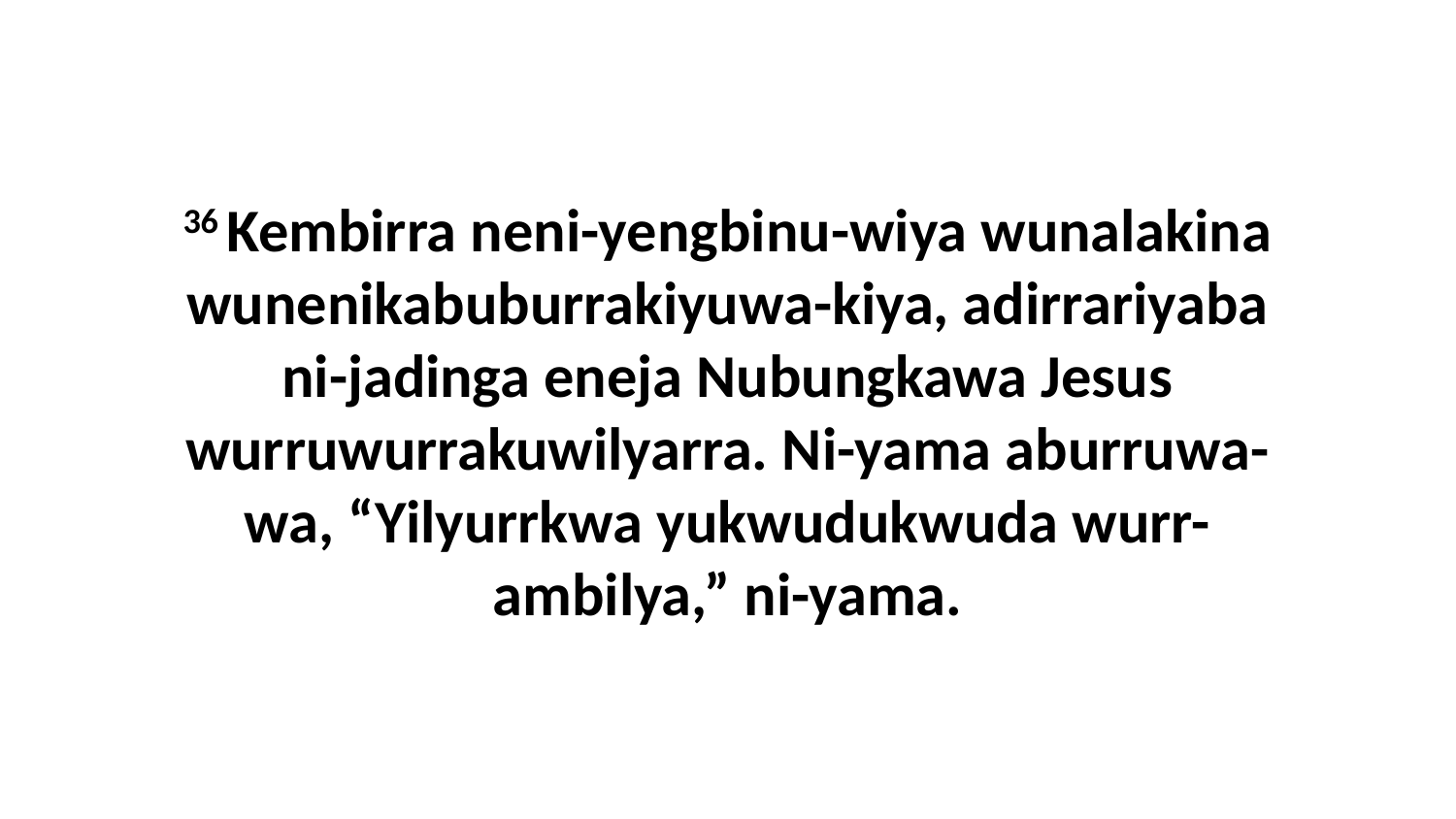

36 Kembirra neni-yengbinu-wiya wunalakina wunenikabuburrakiyuwa-kiya, adirrariyaba ni-jadinga eneja Nubungkawa Jesus wurruwurrakuwilyarra. Ni-yama aburruwa-wa, “Yilyurrkwa yukwudukwuda wurr-ambilya,” ni-yama.